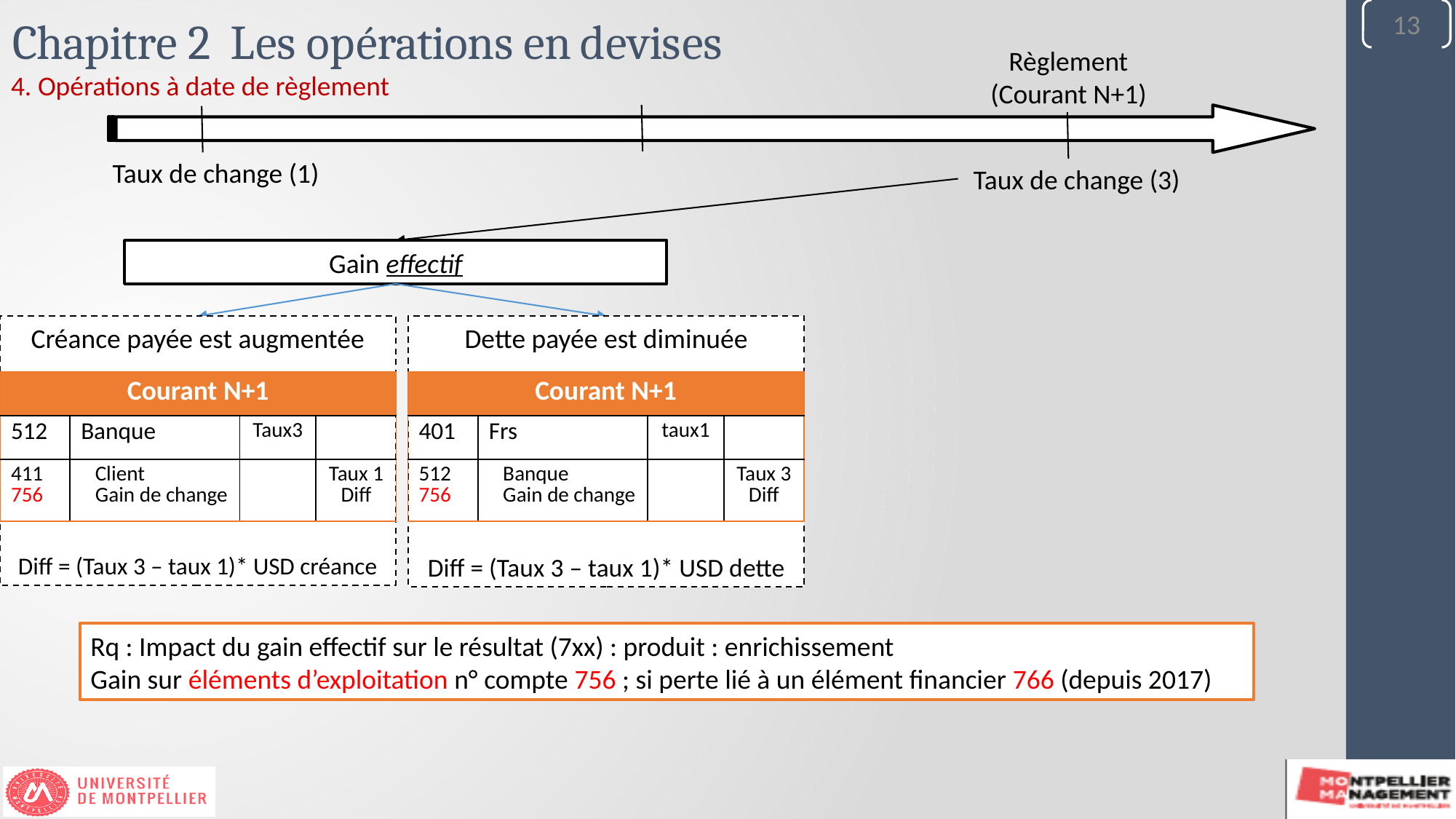

13
Chapitre 2  Les opérations en devises
4. Opérations à date de règlement
Règlement
(Courant N+1)

Taux de change (1)
Taux de change (3)
Gain effectif
Créance payée est augmentée

Diff = (Taux 3 – taux 1)* USD créance
Dette payée est diminuée

Diff = (Taux 3 – taux 1)* USD dette
| Courant N+1 |  |  |  |
| --- | --- | --- | --- |
| 512 | Banque | Taux3 |  |
| 411 756 | Client Gain de change |  | Taux 1 Diff |
| Courant N+1 |  |  |  |
| --- | --- | --- | --- |
| 401 | Frs | taux1 |  |
| 512 756 | Banque Gain de change |  | Taux 3 Diff |
Rq : Impact du gain effectif sur le résultat (7xx) : produit : enrichissement
Gain sur éléments d’exploitation n° compte 756 ; si perte lié à un élément financier 766 (depuis 2017)